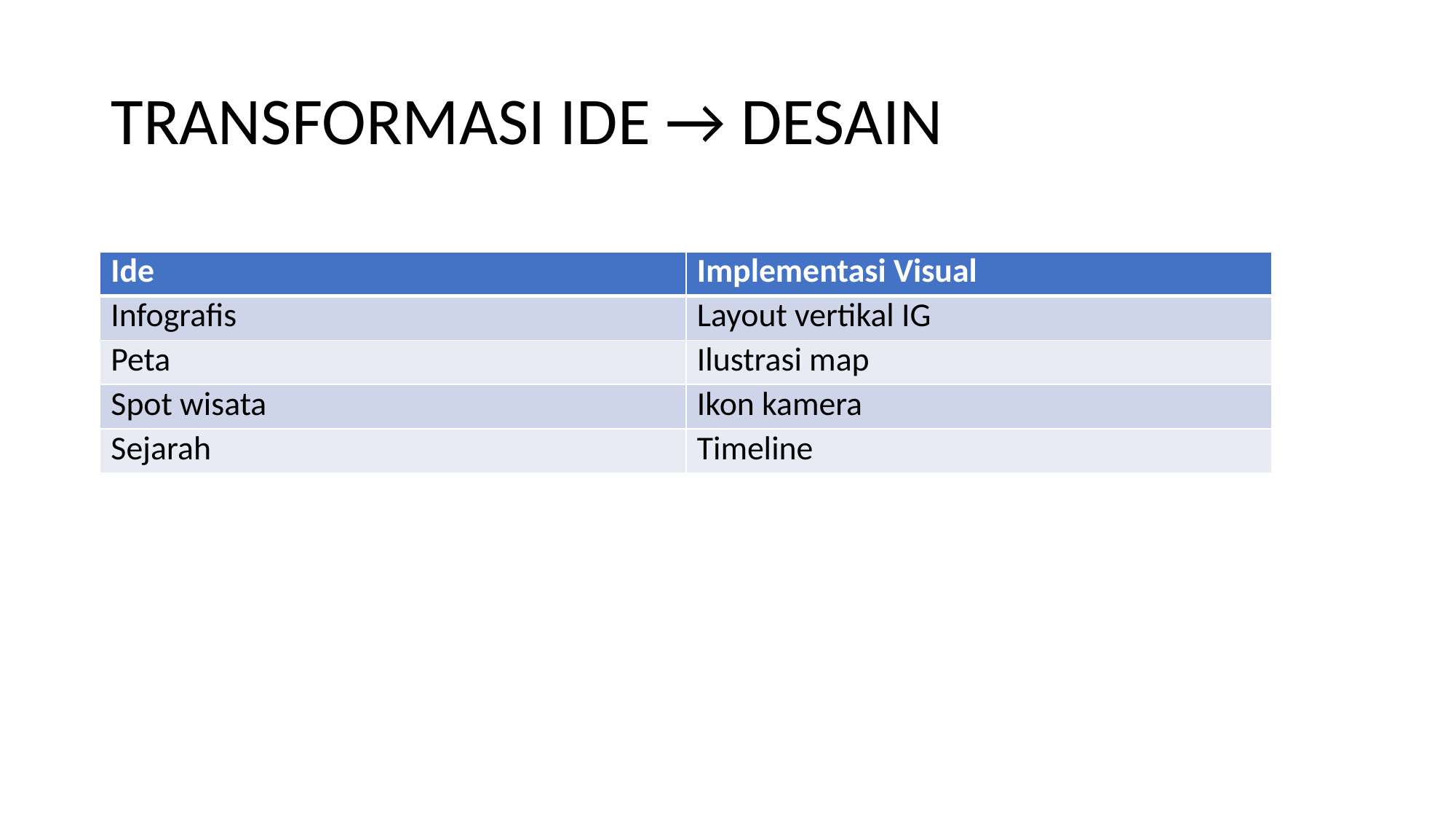

# TRANSFORMASI IDE → DESAIN
| Ide | Implementasi Visual |
| --- | --- |
| Infografis | Layout vertikal IG |
| Peta | Ilustrasi map |
| Spot wisata | Ikon kamera |
| Sejarah | Timeline |